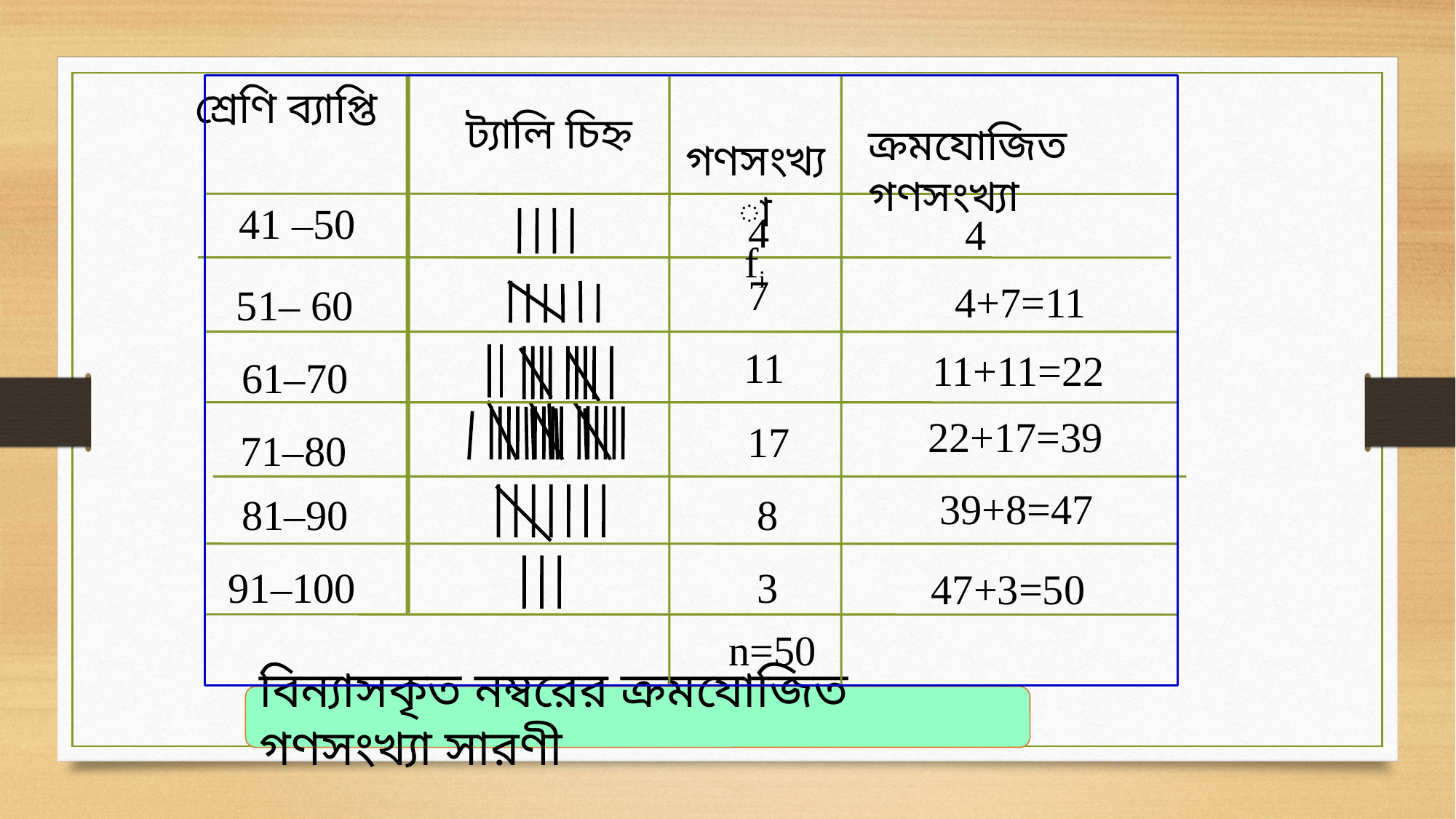

শ্রেণি ব্যাপ্তি

 গণসংখ্যা
fi
ট্যালি চিহ্ন
ক্রমযোজিত গণসংখ্যা
41 –50
4
4

7
4+7=11
51– 60
11
11+11=22
61–70
22+17=39
17
71–80

39+8=47
81–90
8
91–100
3
47+3=50
n=50
বিন্যাসকৃত নম্বরের ক্রমযোজিত গণসংখ্যা সারণী